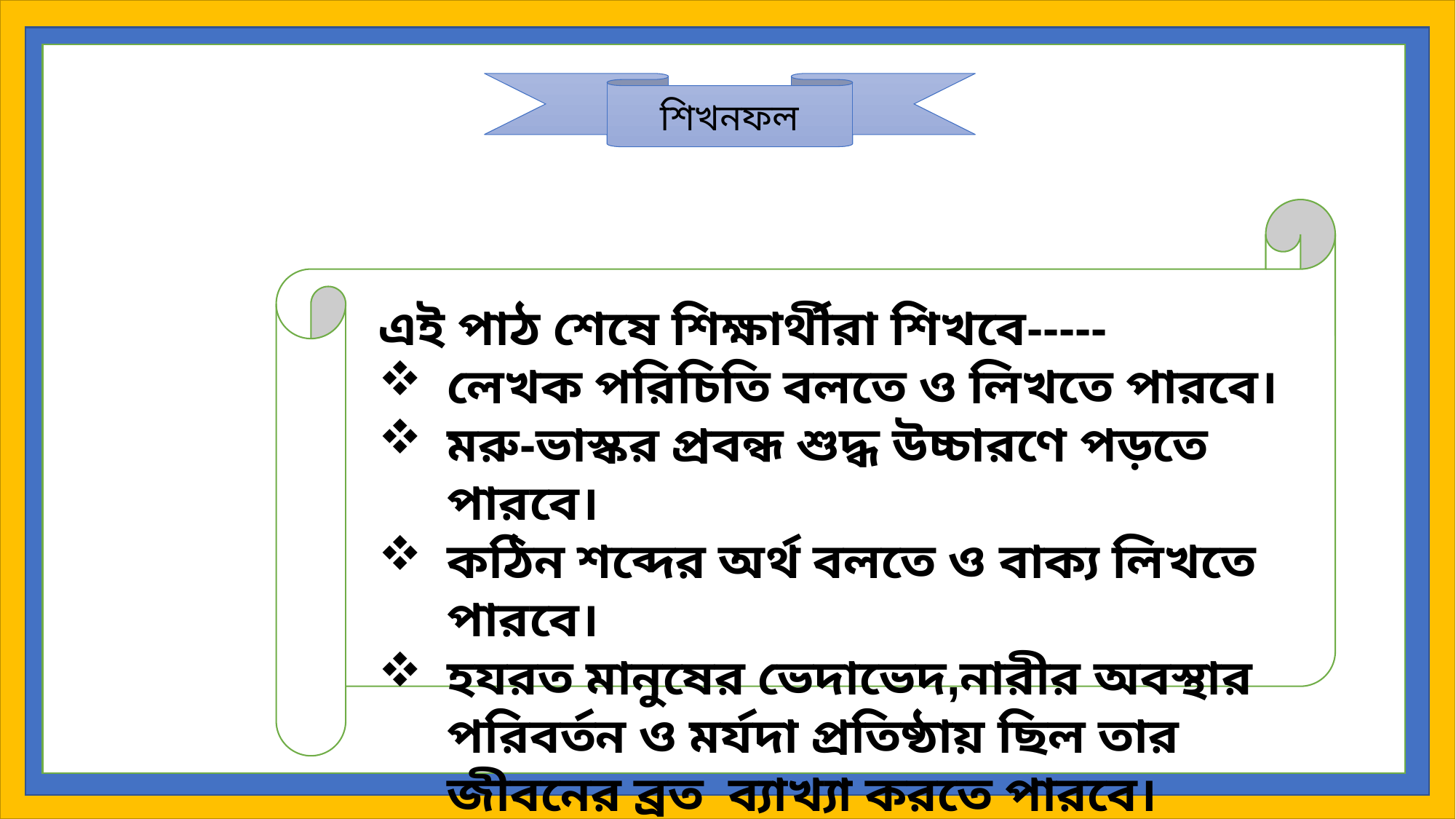

শিখনফল

এই পাঠ শেষে শিক্ষার্থীরা শিখবে-----
লেখক পরিচিতি বলতে ও লিখতে পারবে।
মরু-ভাস্কর প্রবন্ধ শুদ্ধ উচ্চারণে পড়তে পারবে।
কঠিন শব্দের অর্থ বলতে ও বাক্য লিখতে  পারবে।
হযরত মানুষের ভেদাভেদ,নারীর অবস্থার পরিবর্তন ও মর্যদা প্রতিষ্ঠায় ছিল তার জীবনের ব্রত  ব্যাখ্যা করতে পারবে।